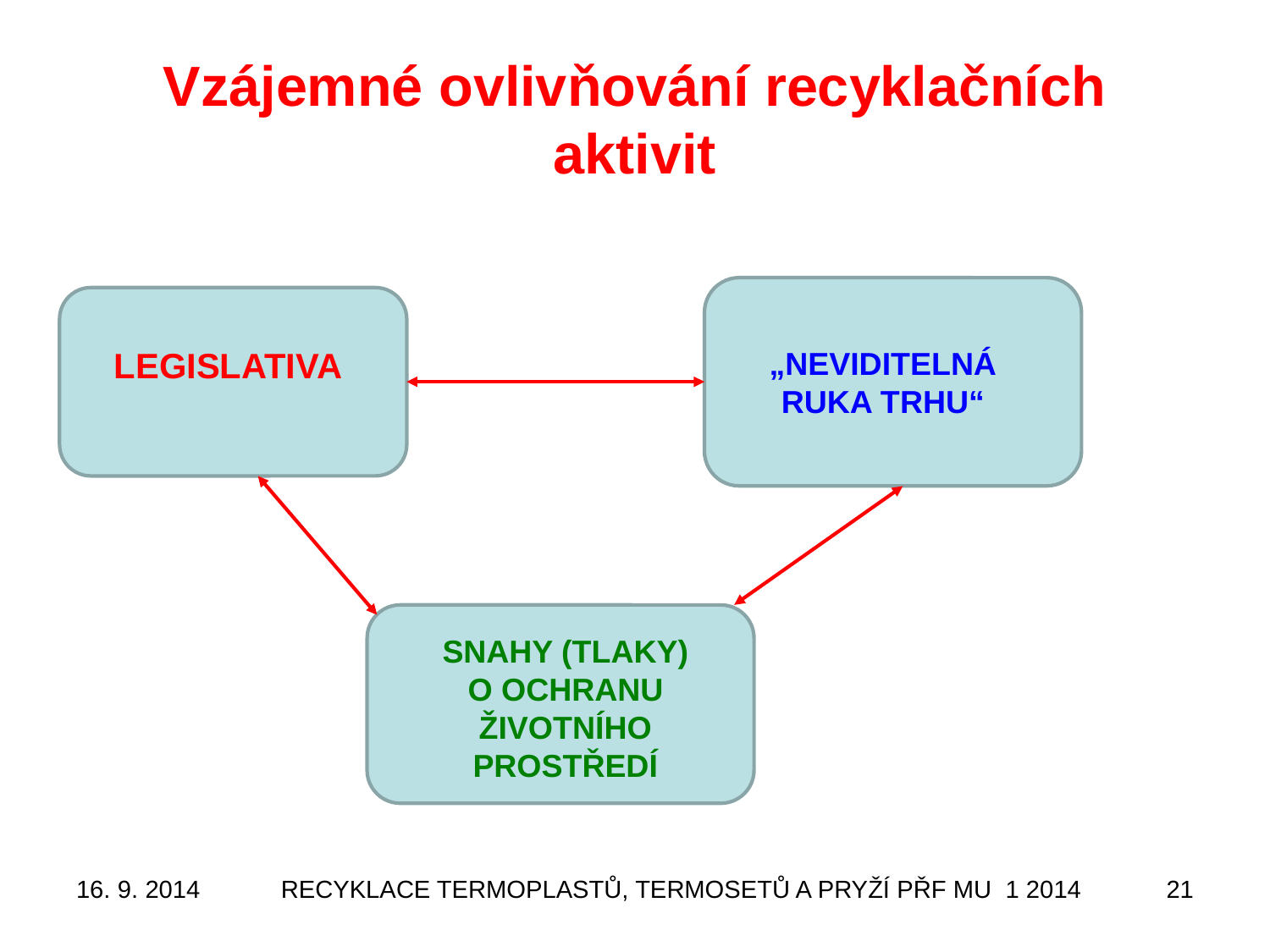

# Vzájemné ovlivňování recyklačních aktivit

LEGISLATIVA
„NEVIDITELNÁ RUKA TRHU“

SNAHY (TLAKY) O OCHRANU ŽIVOTNÍHO PROSTŘEDÍ
16. 9. 2014
RECYKLACE TERMOPLASTŮ, TERMOSETŮ A PRYŽÍ PŘF MU  1 2014
21